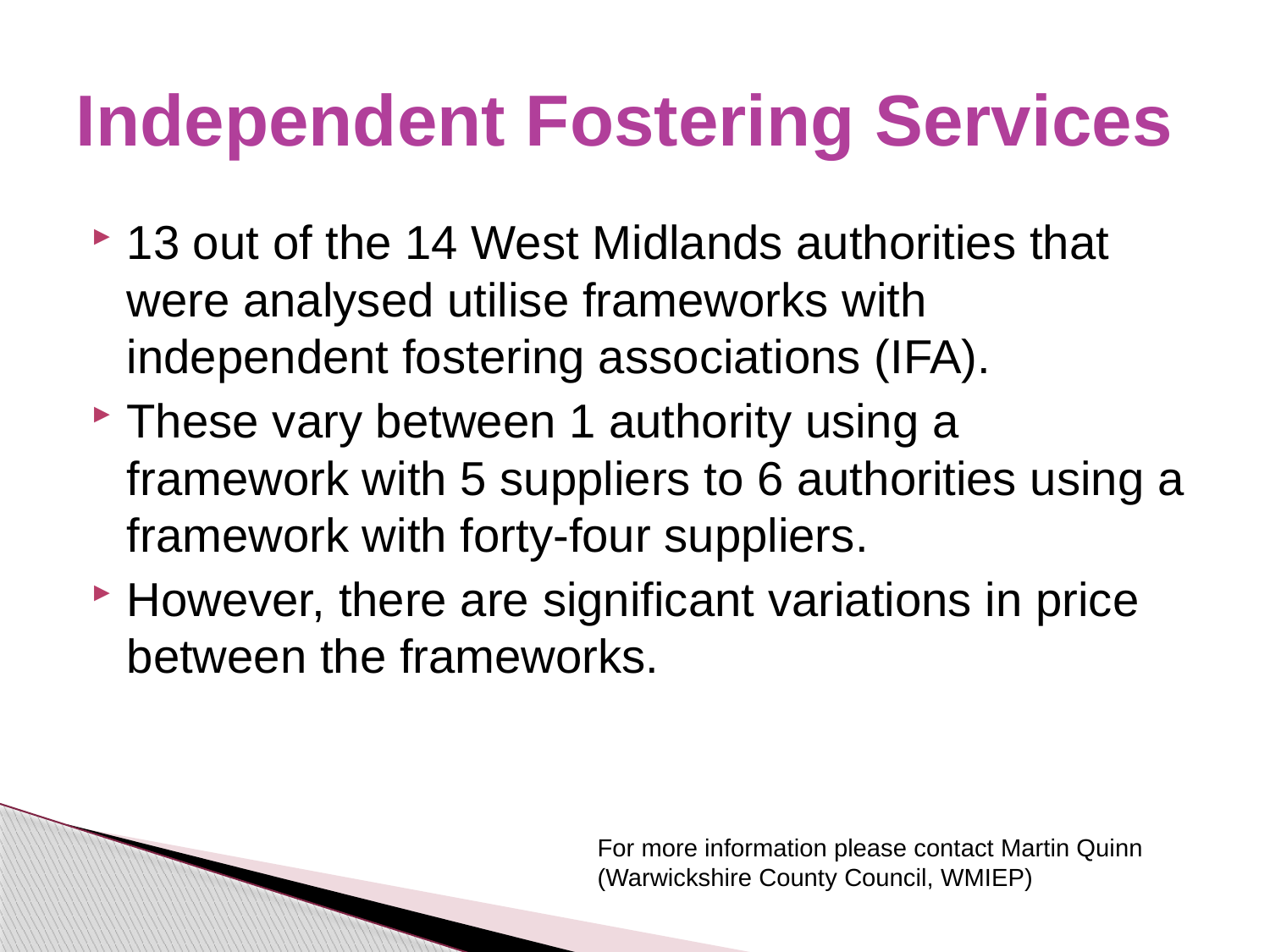

# Independent Fostering Services
13 out of the 14 West Midlands authorities that were analysed utilise frameworks with independent fostering associations (IFA).
These vary between 1 authority using a framework with 5 suppliers to 6 authorities using a framework with forty-four suppliers.
However, there are significant variations in price between the frameworks.
For more information please contact Martin Quinn (Warwickshire County Council, WMIEP)